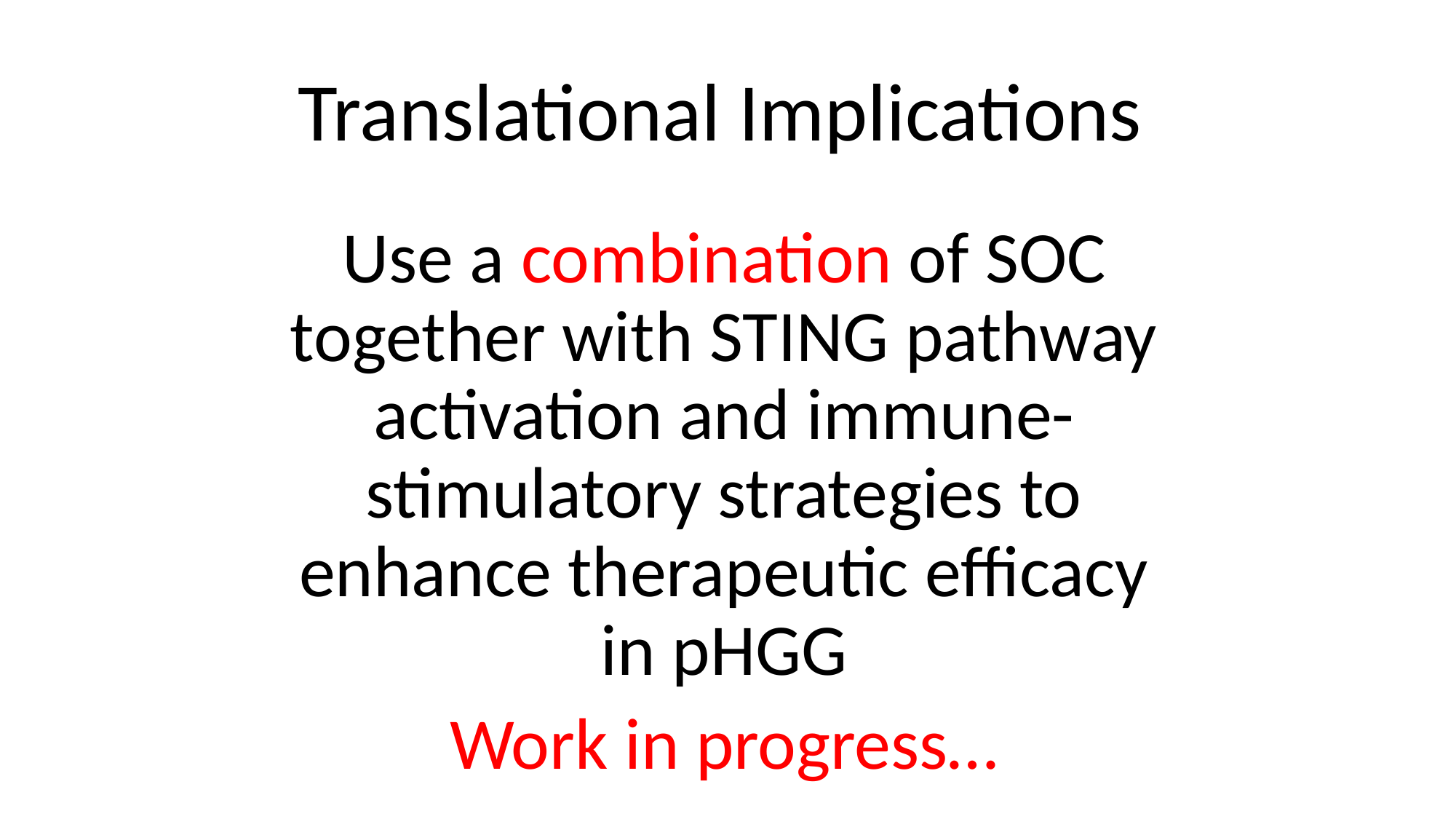

# Translational Implications
Use a combination of SOC together with STING pathway activation and immune-stimulatory strategies to enhance therapeutic efficacy in pHGG
Work in progress…